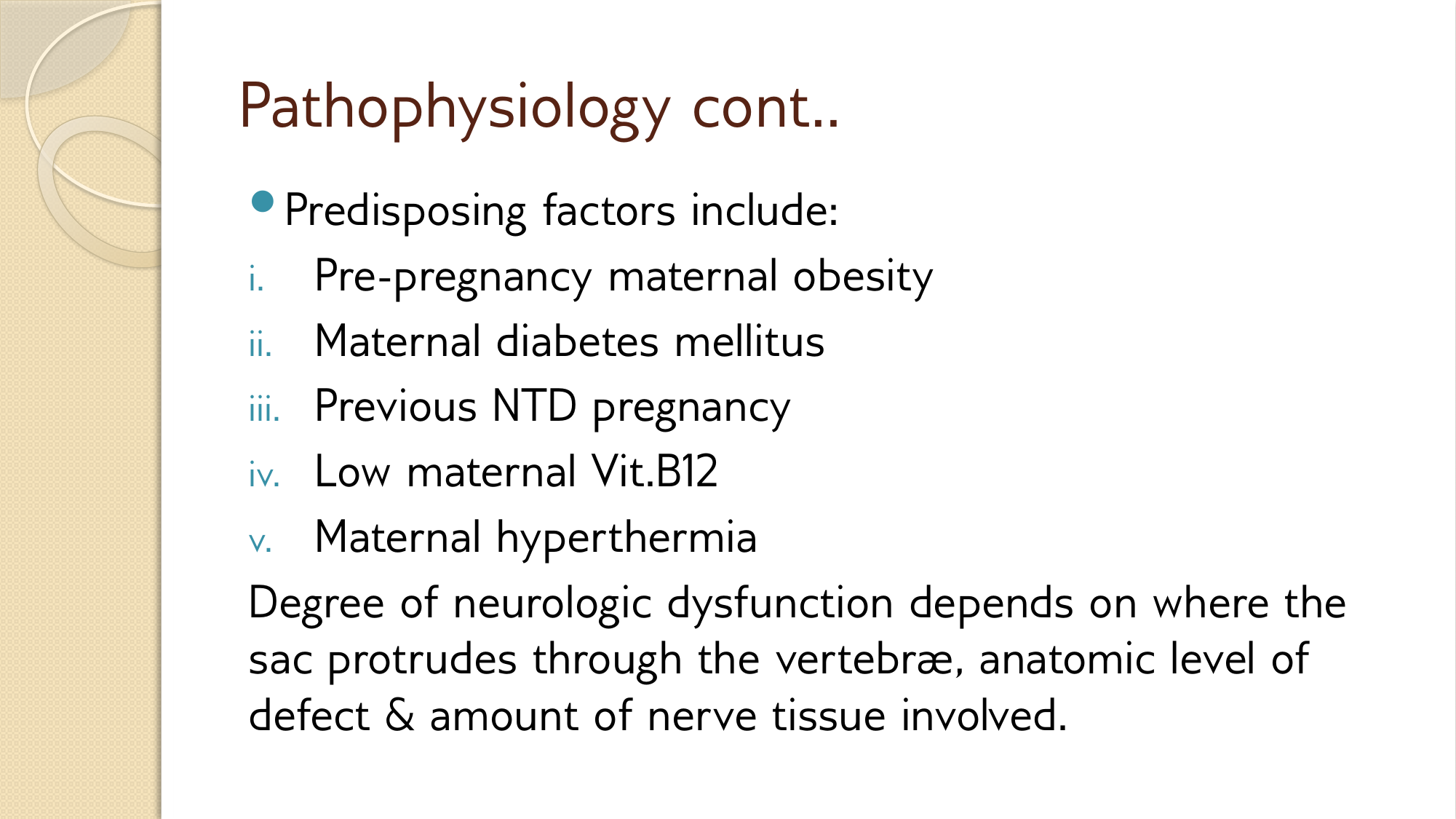

# Pathophysiology cont..
Predisposing factors include:
Pre-pregnancy maternal obesity
Maternal diabetes mellitus
Previous NTD pregnancy
Low maternal Vit.B12
Maternal hyperthermia
Degree of neurologic dysfunction depends on where the sac protrudes through the vertebrae, anatomic level of defect & amount of nerve tissue involved.